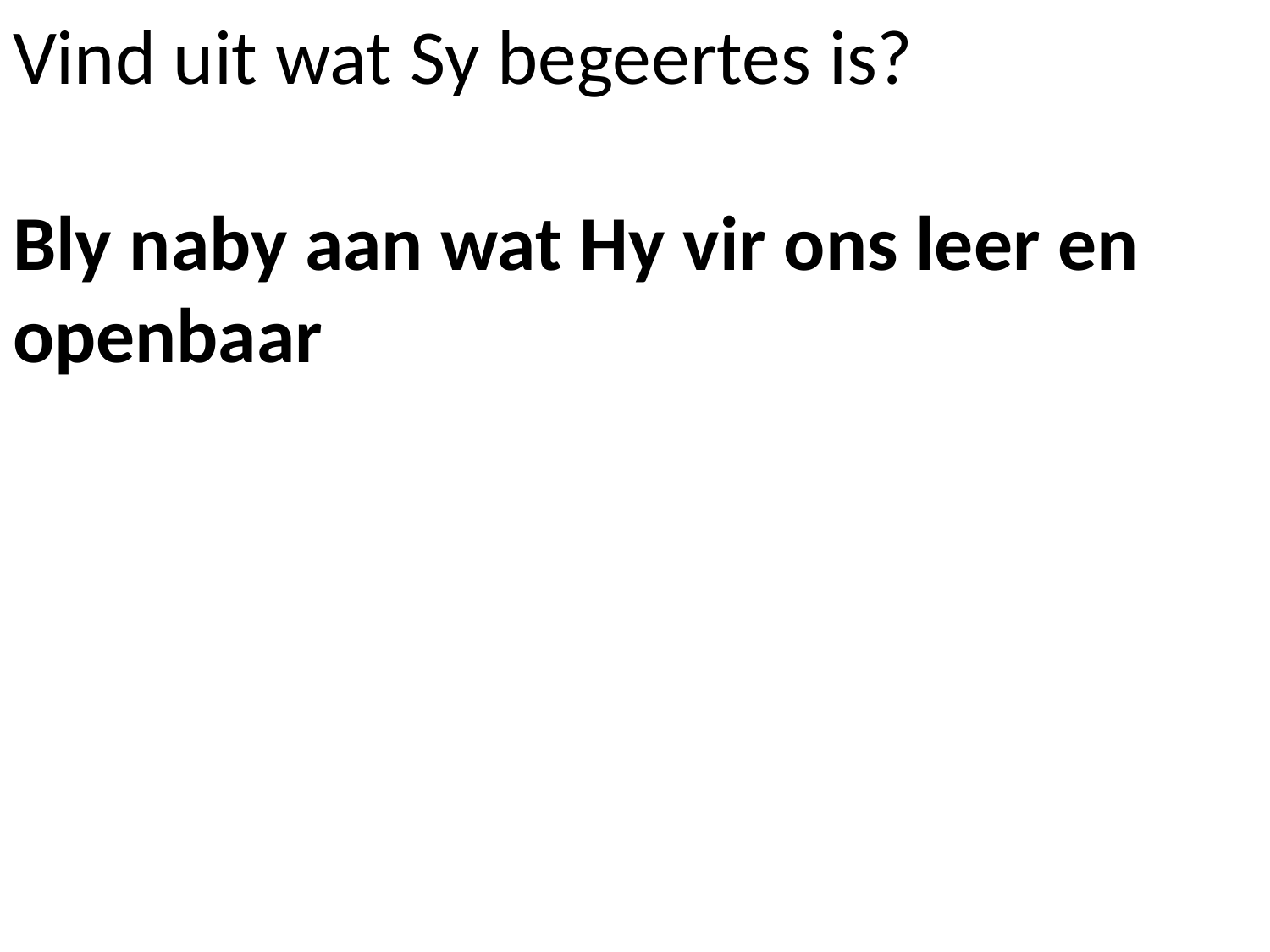

# Vind uit wat Sy begeertes is? Bly naby aan wat Hy vir ons leer en openbaar